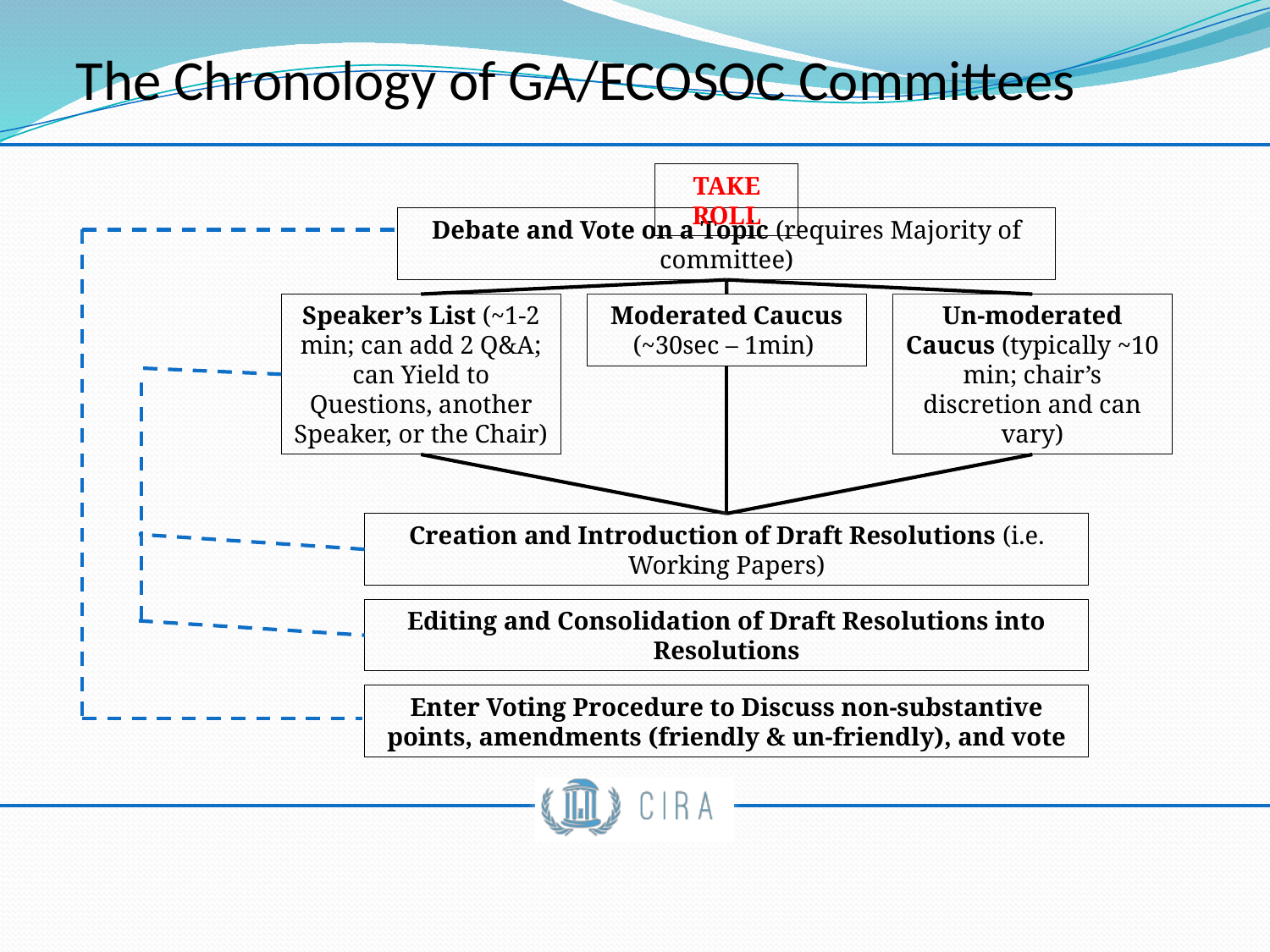

The Chronology of GA/ECOSOC Committees
TAKE ROLL
Debate and Vote on a Topic (requires Majority of committee)
Speaker’s List (~1-2 min; can add 2 Q&A; can Yield to Questions, another Speaker, or the Chair)
Un-moderated Caucus (typically ~10 min; chair’s discretion and can vary)
Moderated Caucus (~30sec – 1min)
Creation and Introduction of Draft Resolutions (i.e. Working Papers)
Editing and Consolidation of Draft Resolutions into Resolutions
Enter Voting Procedure to Discuss non-substantive points, amendments (friendly & un-friendly), and vote